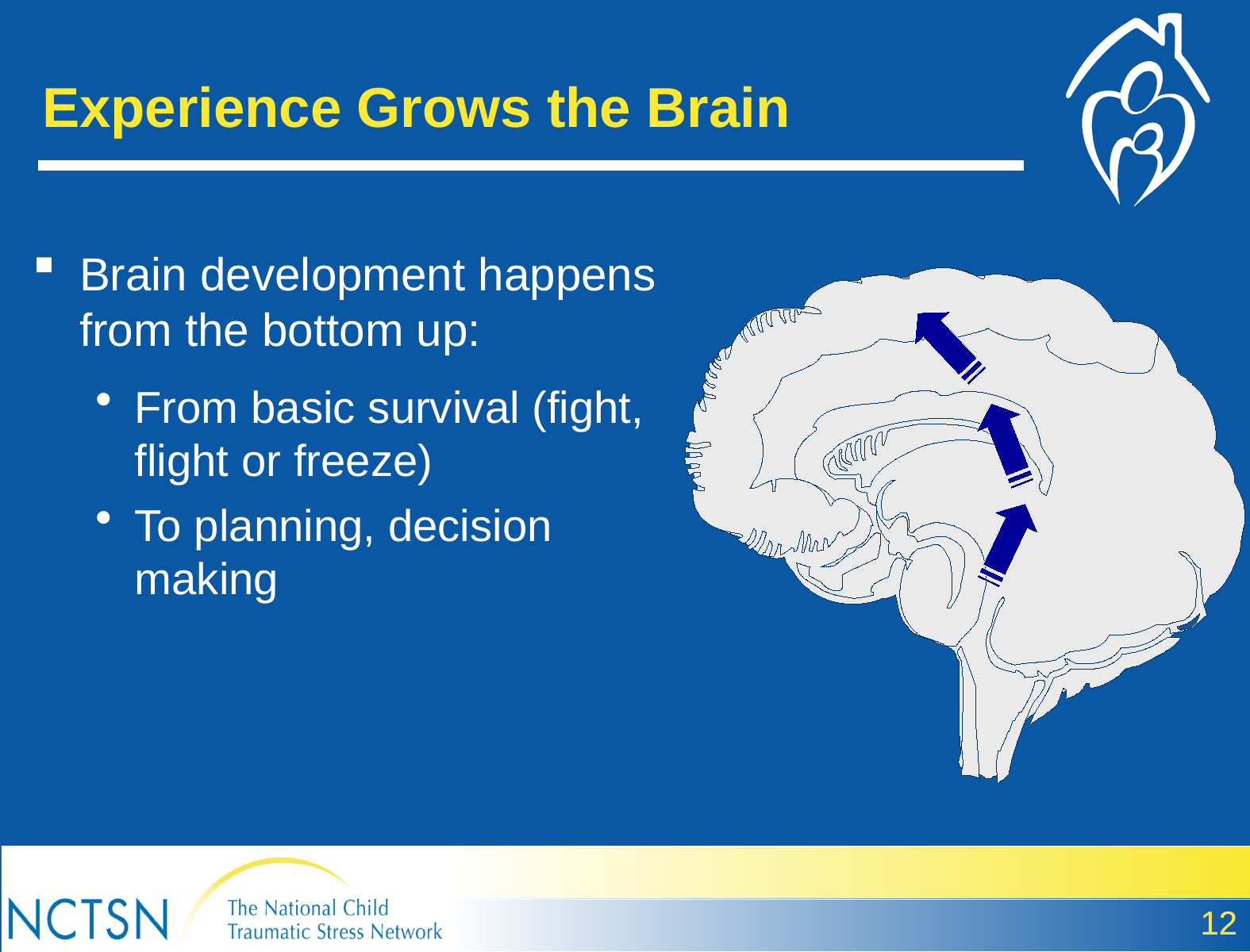

Experience Grows the Brain
Brain development happens from the bottom up:
From basic survival (fight, flight or freeze)
To planning, decision making

12
12